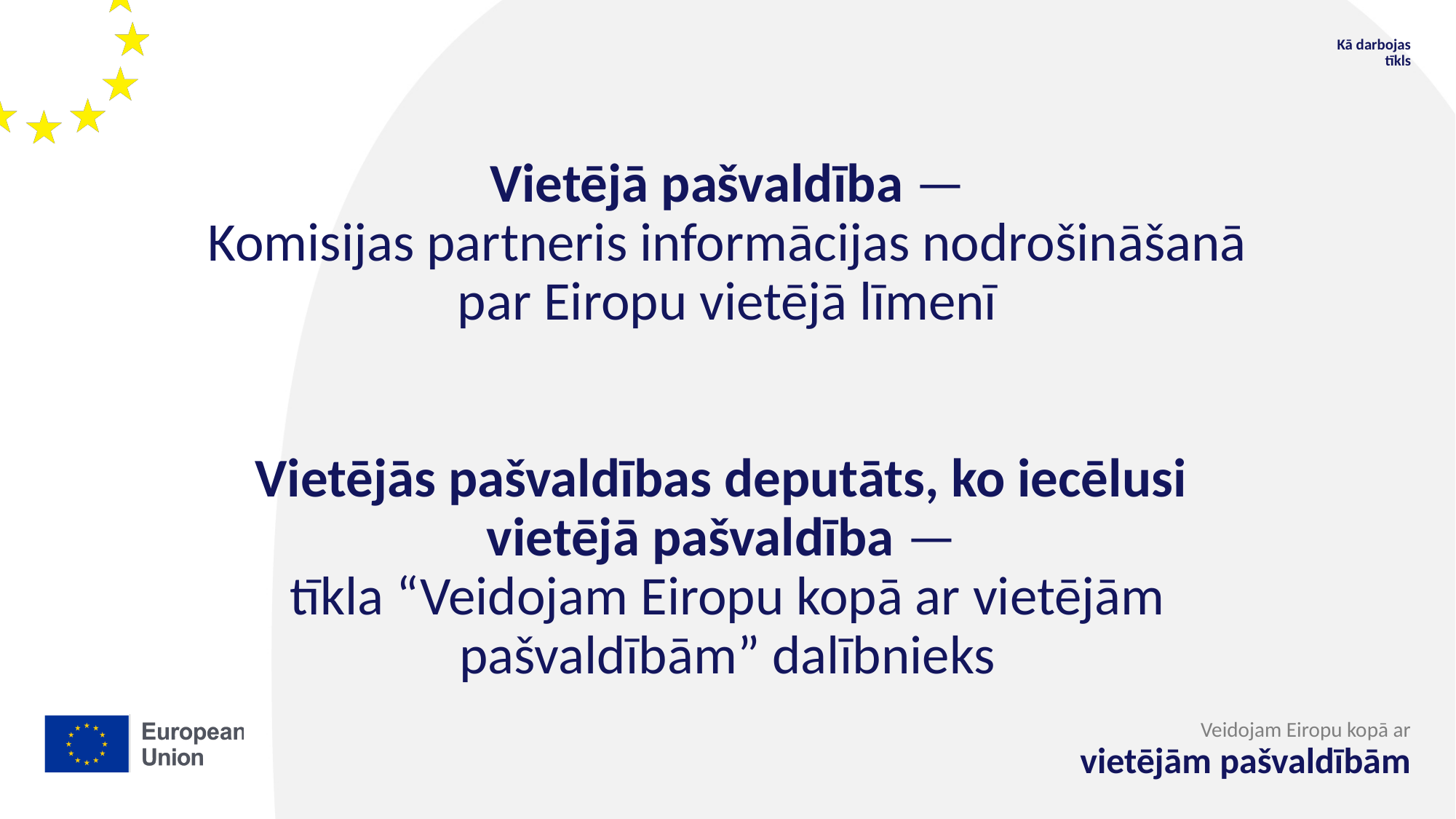

Kā darbojas
tīkls
# Vietējā pašvaldība — Komisijas partneris informācijas nodrošināšanā par Eiropu vietējā līmenī Vietējās pašvaldības deputāts, ko iecēlusi vietējā pašvaldība — tīkla “Veidojam Eiropu kopā ar vietējām pašvaldībām” dalībnieks
Veidojam Eiropu kopā ar
vietējām pašvaldībām